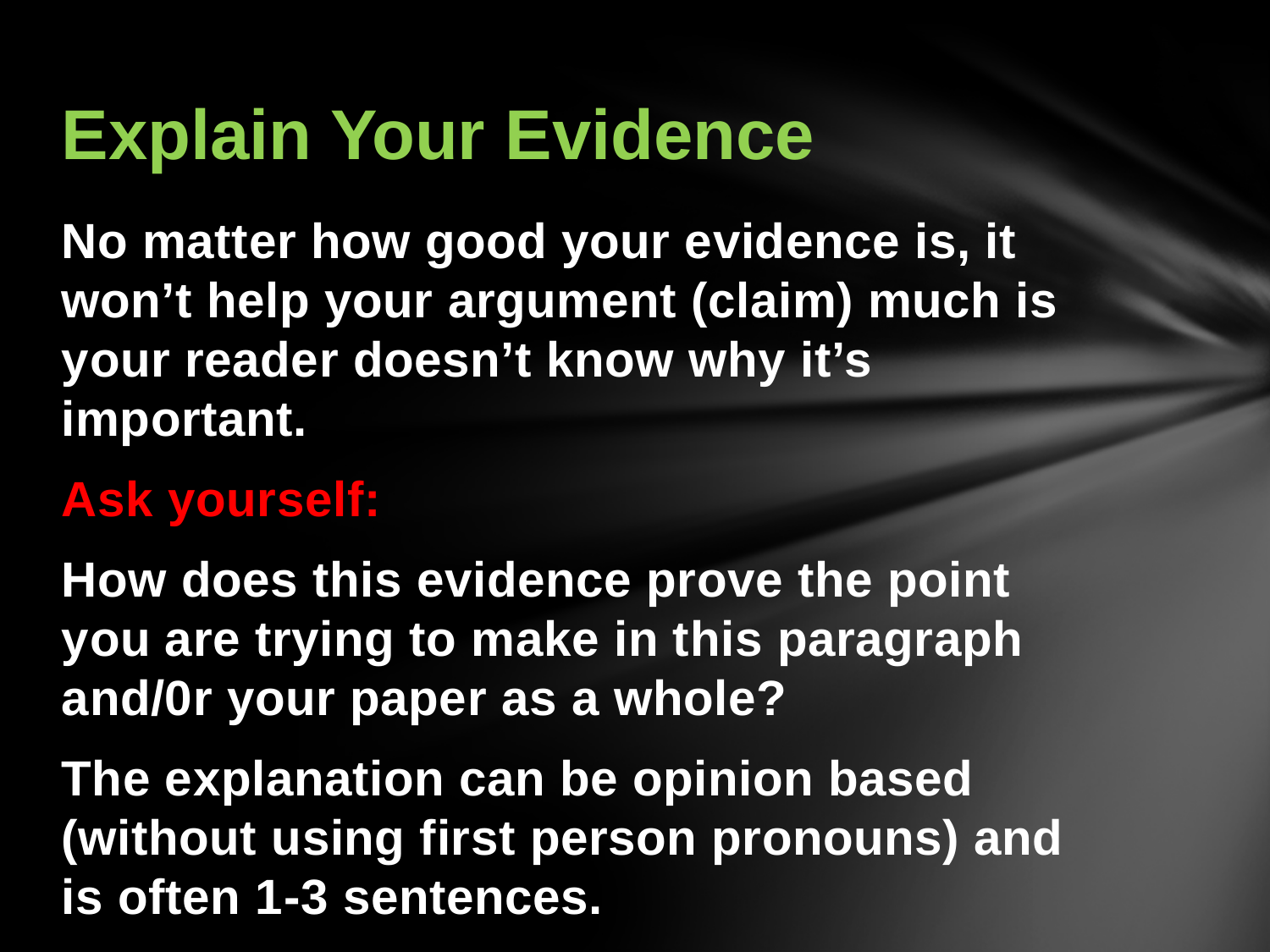

# Explain Your Evidence
No matter how good your evidence is, it won’t help your argument (claim) much is your reader doesn’t know why it’s important.
Ask yourself:
How does this evidence prove the point you are trying to make in this paragraph and/0r your paper as a whole?
The explanation can be opinion based (without using first person pronouns) and is often 1-3 sentences.